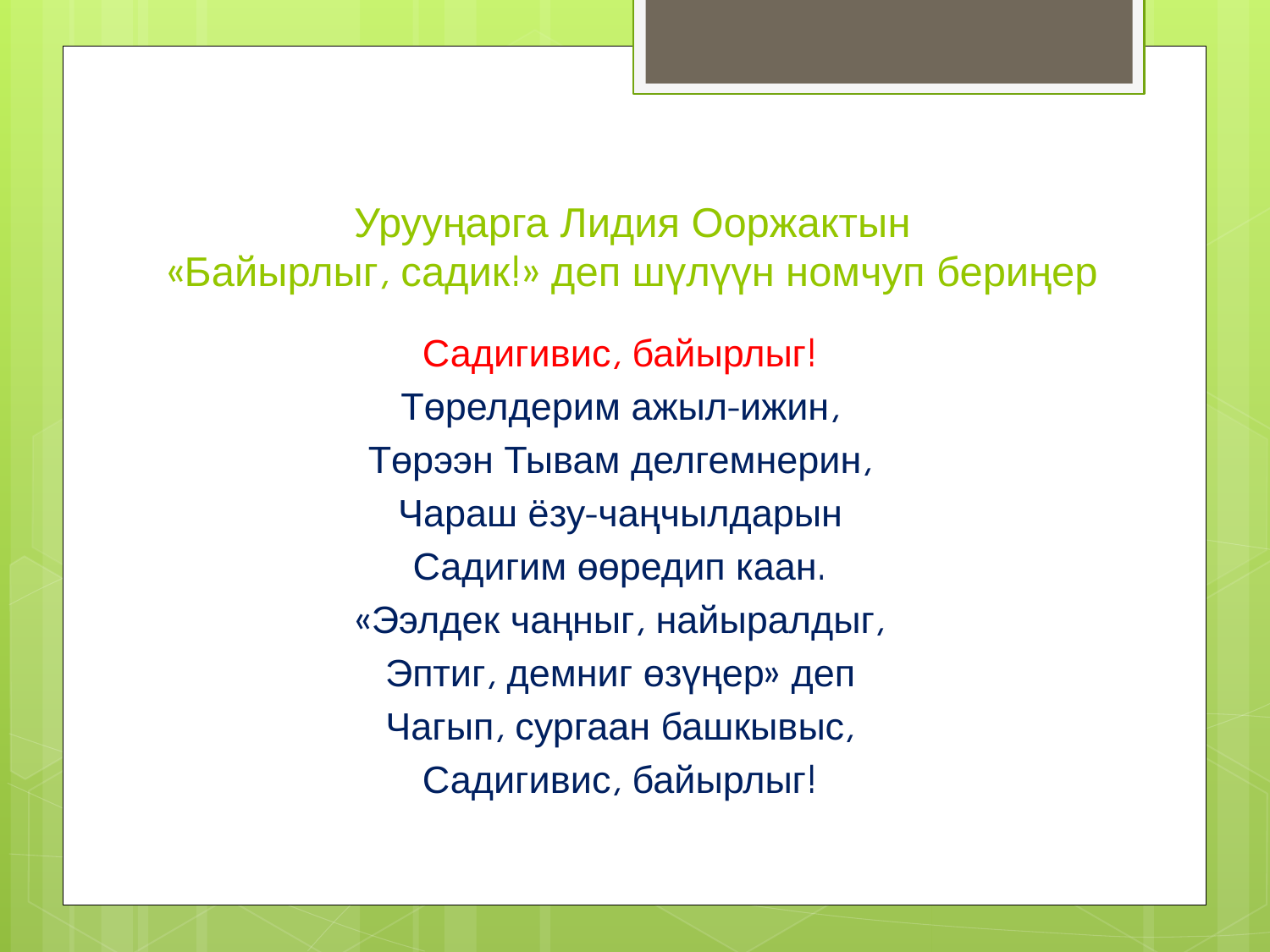

# Урууңарга Лидия Ооржактын «Байырлыг, садик!» деп шүлүүн номчуп бериңер
Садигивис, байырлыг!
Төрелдерим ажыл-ижин,
Төрээн Тывам делгемнерин,
Чараш ёзу-чаңчылдарын
Садигим өөредип каан.
«Ээлдек чаңныг, найыралдыг,
Эптиг, демниг өзүңер» деп
Чагып, сургаан башкывыс,
Садигивис, байырлыг!